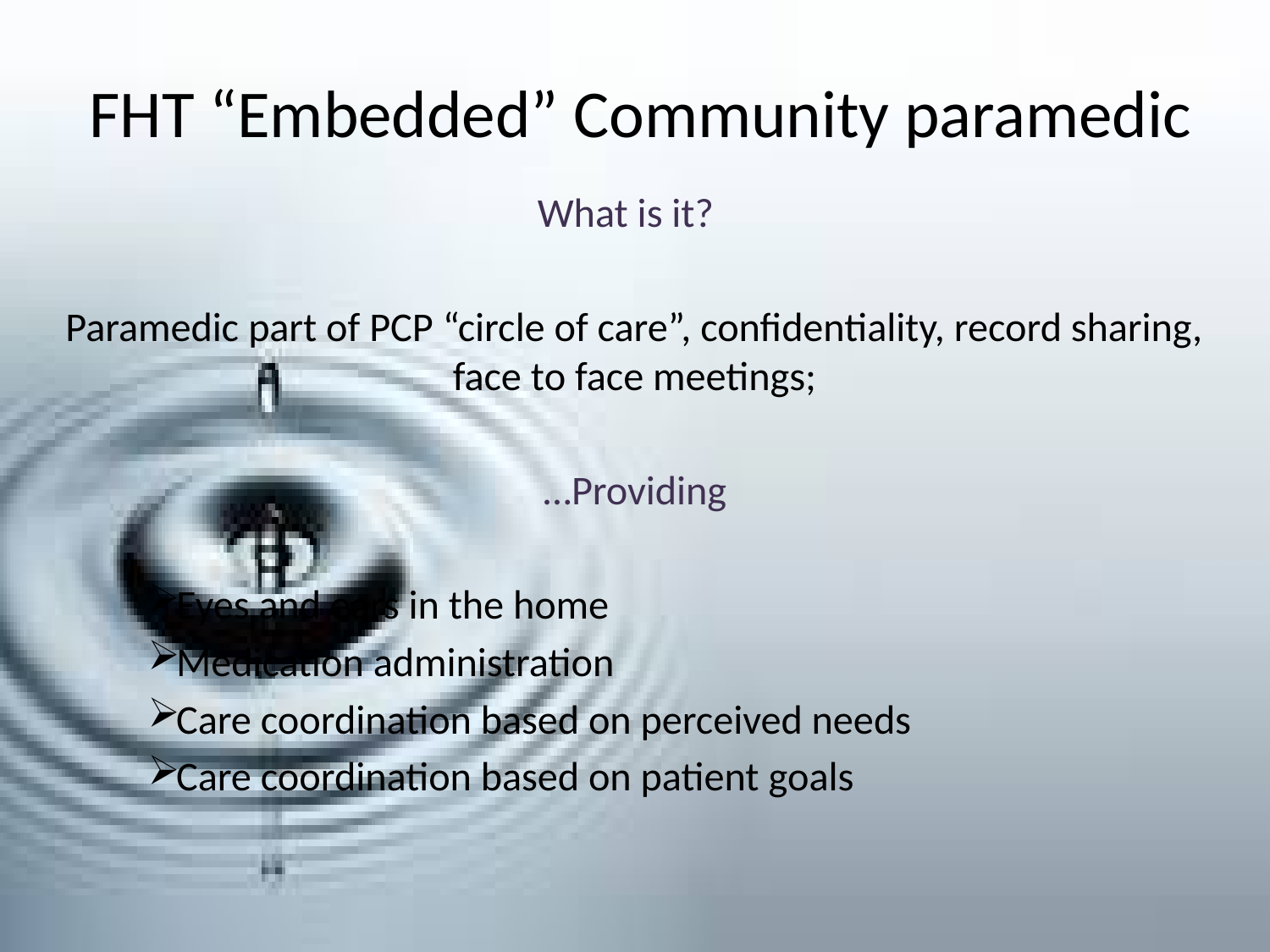

# FHT “Embedded” Community paramedic
What is it?

Paramedic part of PCP “circle of care”, confidentiality, record sharing, face to face meetings;

…Providing

Eyes and ears in the home
Medication administration
Care coordination based on perceived needs
Care coordination based on patient goals